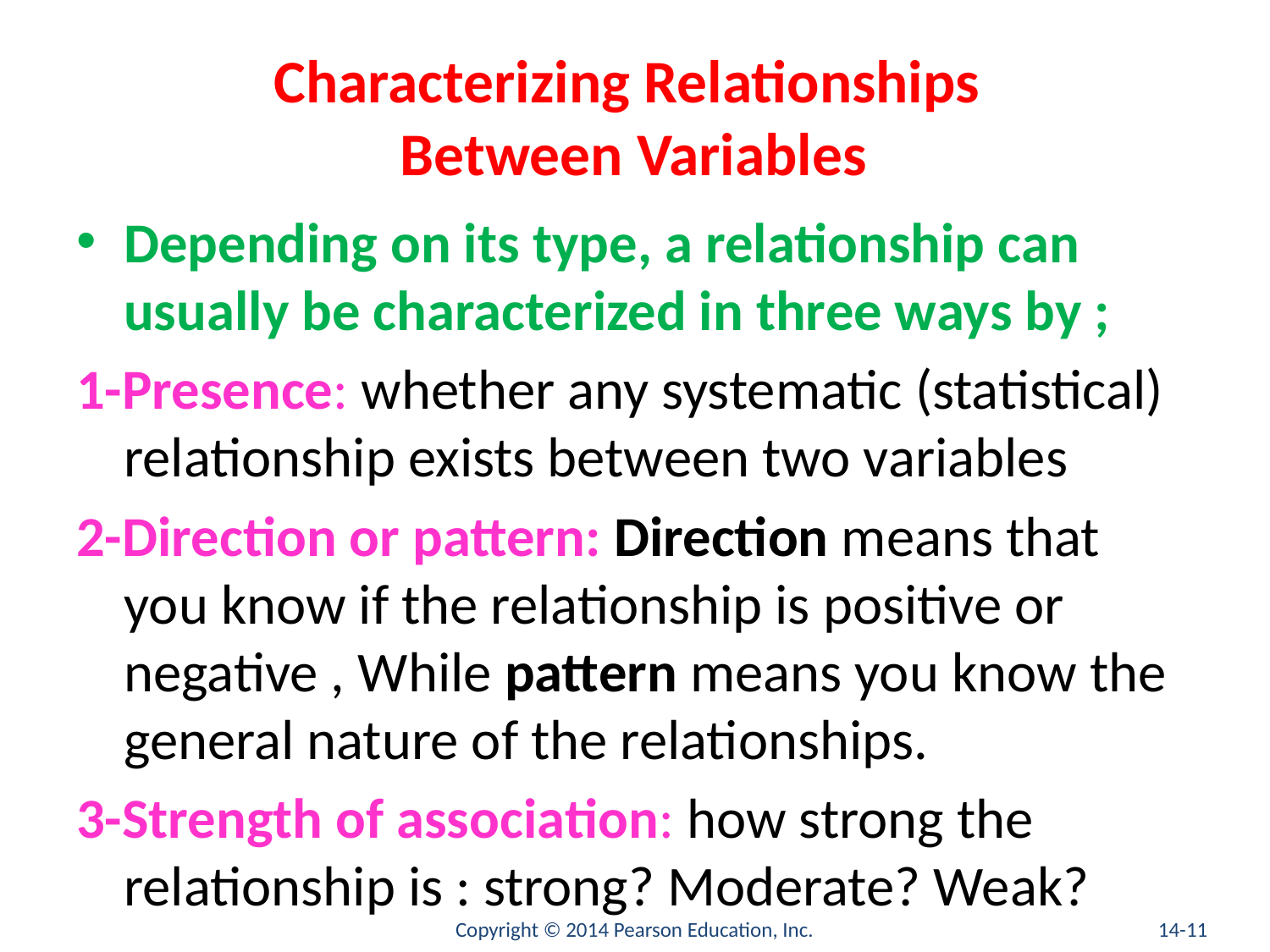

# Characterizing Relationships Between Variables
Depending on its type, a relationship can usually be characterized in three ways by ;
1-Presence: whether any systematic (statistical) relationship exists between two variables
2-Direction or pattern: Direction means that you know if the relationship is positive or negative , While pattern means you know the general nature of the relationships.
3-Strength of association: how strong the relationship is : strong? Moderate? Weak?